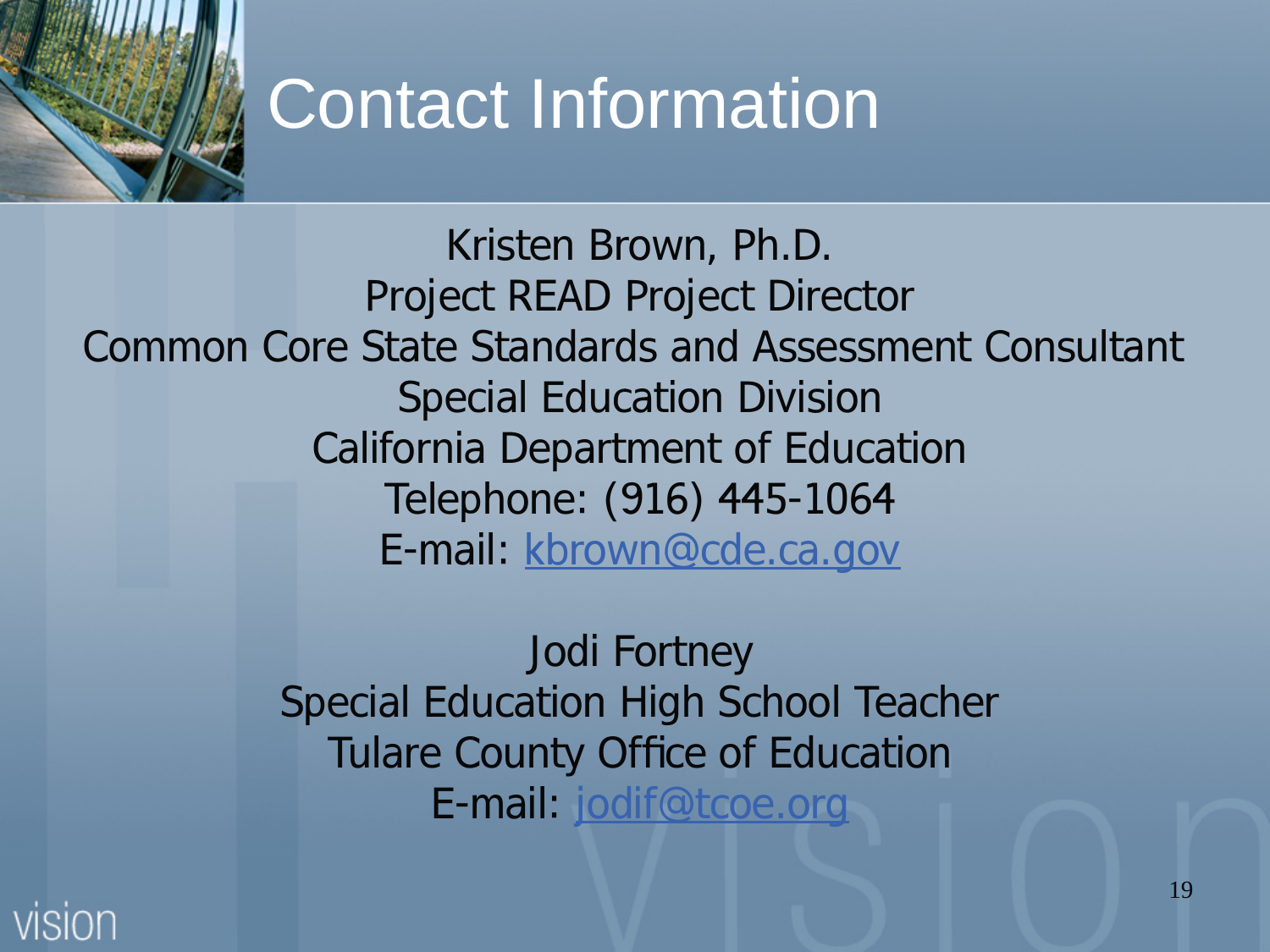

# Contact Information
Kristen Brown, Ph.D.
Project READ Project Director
Common Core State Standards and Assessment Consultant
Special Education Division
California Department of Education
Telephone: (916) 445-1064
E-mail: kbrown@cde.ca.gov

Jodi Fortney
Special Education High School Teacher
Tulare County Office of Education
E-mail: jodif@tcoe.org

19